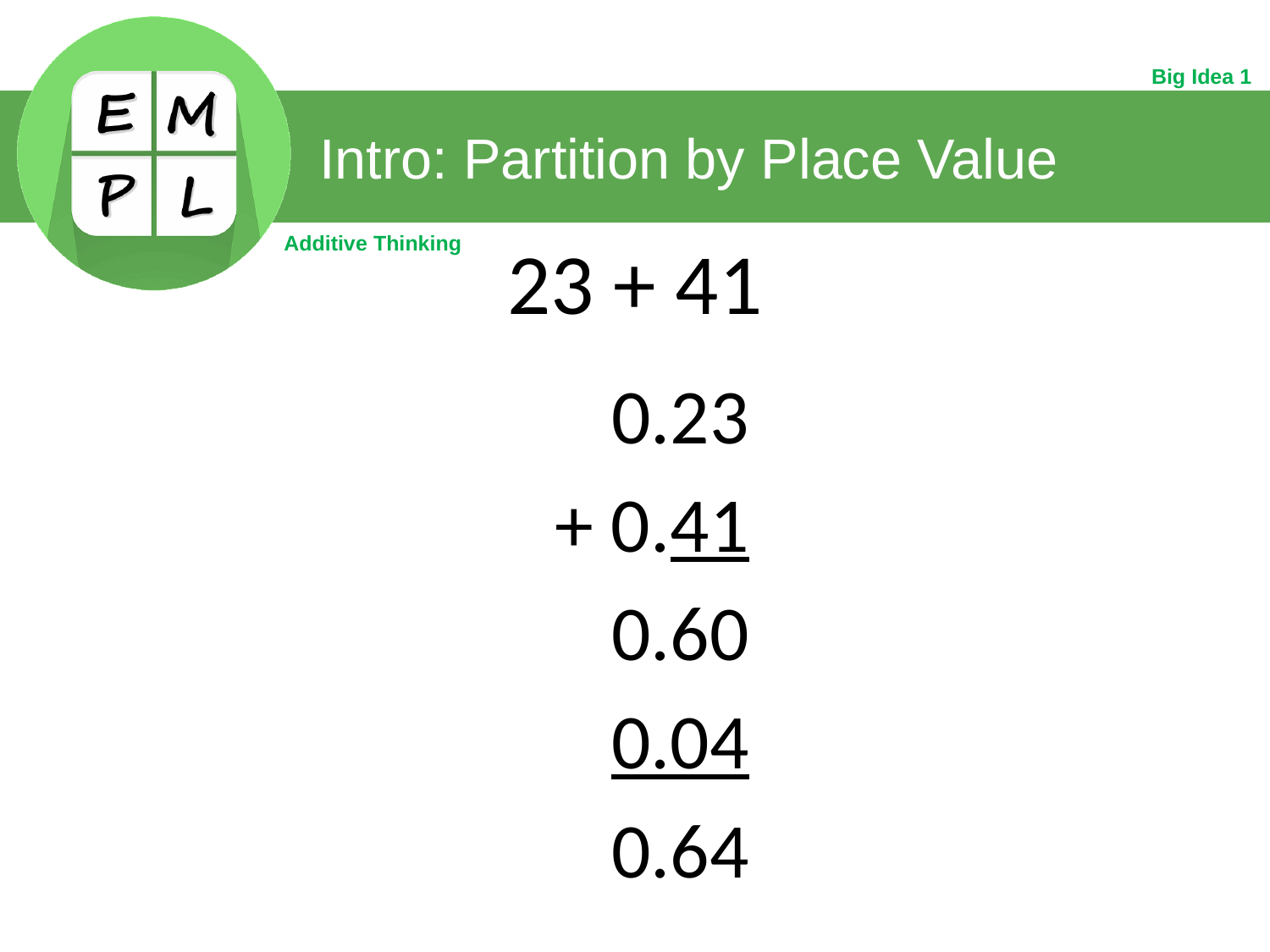

# Intro: Partition by Place Value
23 + 41
0.23
+ 0.41
0.60
0.04
0.64